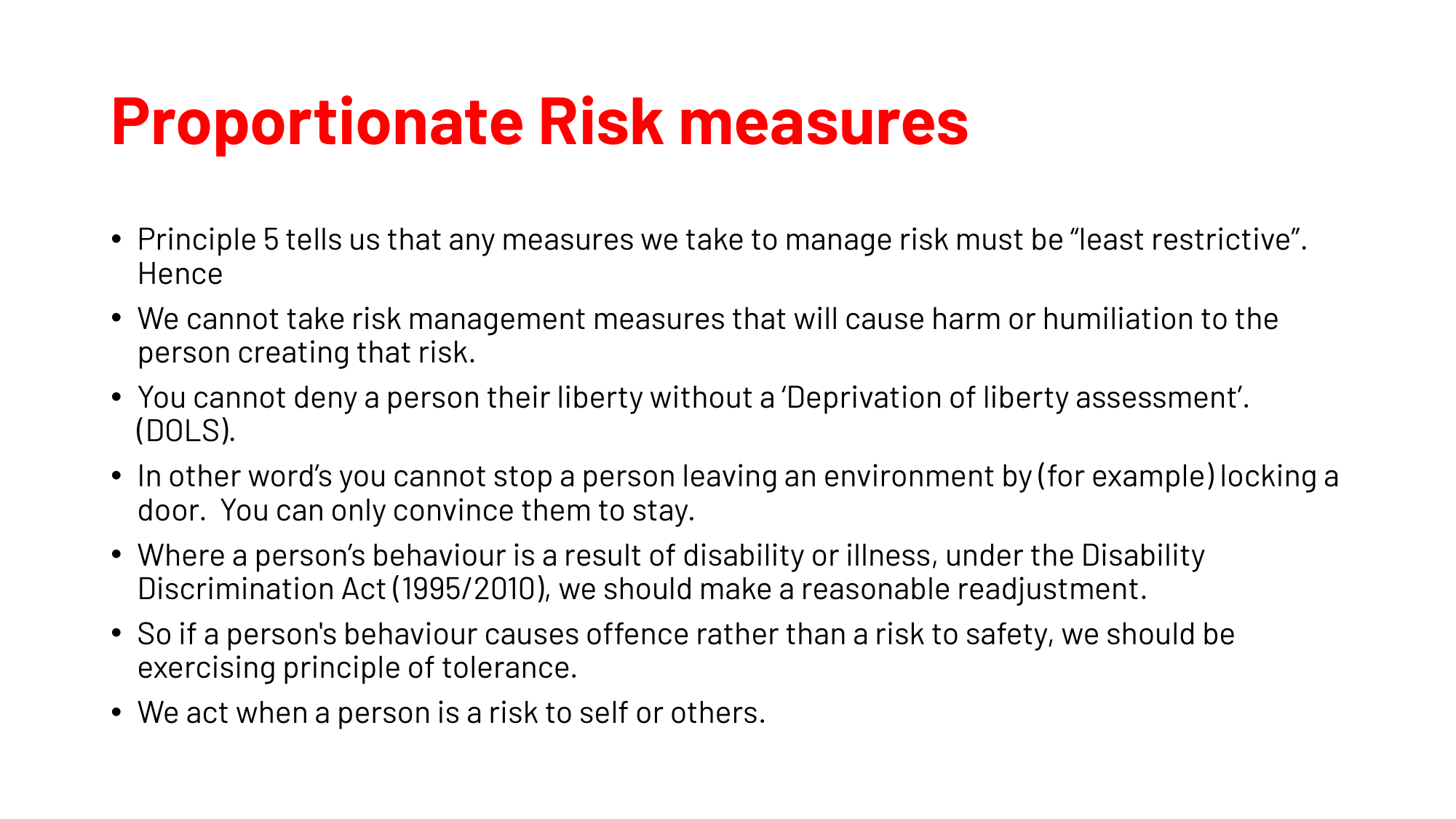

# Proportionate Risk measures
Principle 5 tells us that any measures we take to manage risk must be “least restrictive”.  Hence
We cannot take risk management measures that will cause harm or humiliation to the person creating that risk.
You cannot deny a person their liberty without a ‘Deprivation of liberty assessment’. (DOLS).
In other word’s you cannot stop a person leaving an environment by (for example) locking a door.  You can only convince them to stay.
Where a person’s behaviour is a result of disability or illness, under the Disability Discrimination Act (1995/2010), we should make a reasonable readjustment.
So if a person's behaviour causes offence rather than a risk to safety, we should be exercising principle of tolerance.
We act when a person is a risk to self or others.